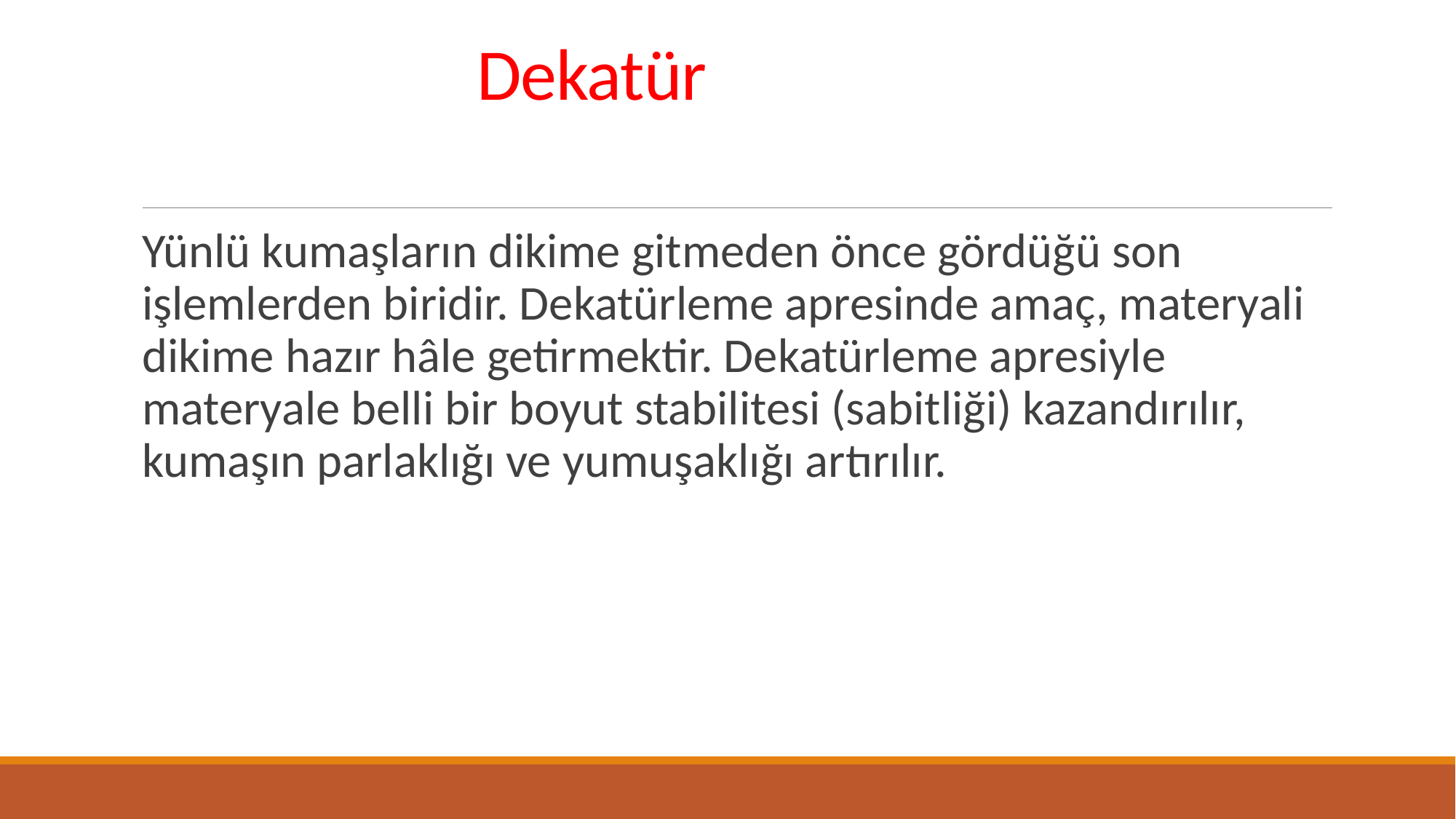

# Dekatür
Yünlü kumaşların dikime gitmeden önce gördüğü son işlemlerden biridir. Dekatürleme apresinde amaç, materyali dikime hazır hâle getirmektir. Dekatürleme apresiyle materyale belli bir boyut stabilitesi (sabitliği) kazandırılır, kumaşın parlaklığı ve yumuşaklığı artırılır.